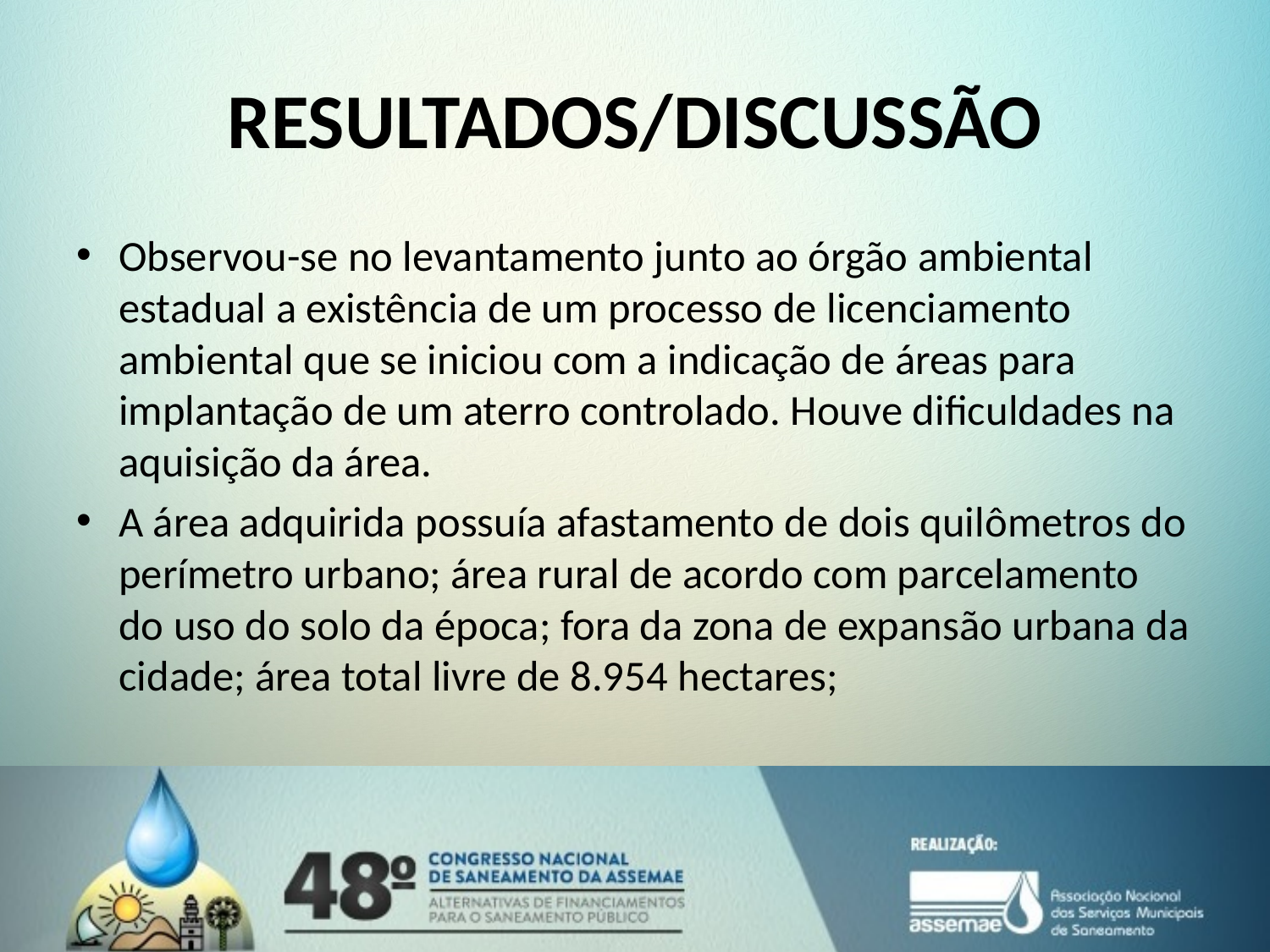

# RESULTADOS/DISCUSSÃO
Observou-se no levantamento junto ao órgão ambiental estadual a existência de um processo de licenciamento ambiental que se iniciou com a indicação de áreas para implantação de um aterro controlado. Houve dificuldades na aquisição da área.
A área adquirida possuía afastamento de dois quilômetros do perímetro urbano; área rural de acordo com parcelamento do uso do solo da época; fora da zona de expansão urbana da cidade; área total livre de 8.954 hectares;